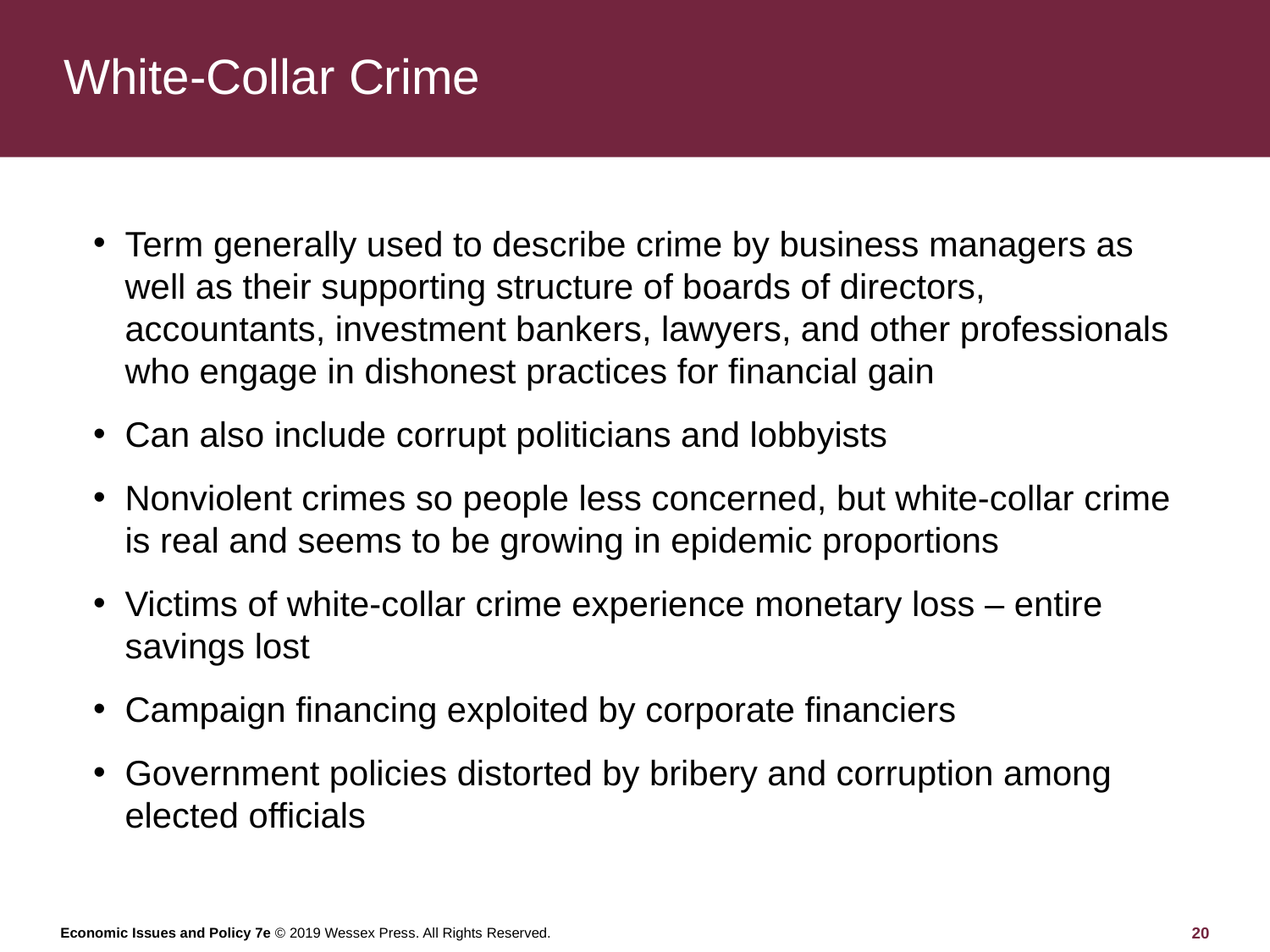

# White-Collar Crime
Term generally used to describe crime by business managers as well as their supporting structure of boards of directors, accountants, investment bankers, lawyers, and other professionals who engage in dishonest practices for financial gain
Can also include corrupt politicians and lobbyists
Nonviolent crimes so people less concerned, but white-collar crime is real and seems to be growing in epidemic proportions
Victims of white-collar crime experience monetary loss – entire savings lost
Campaign financing exploited by corporate financiers
Government policies distorted by bribery and corruption among elected officials